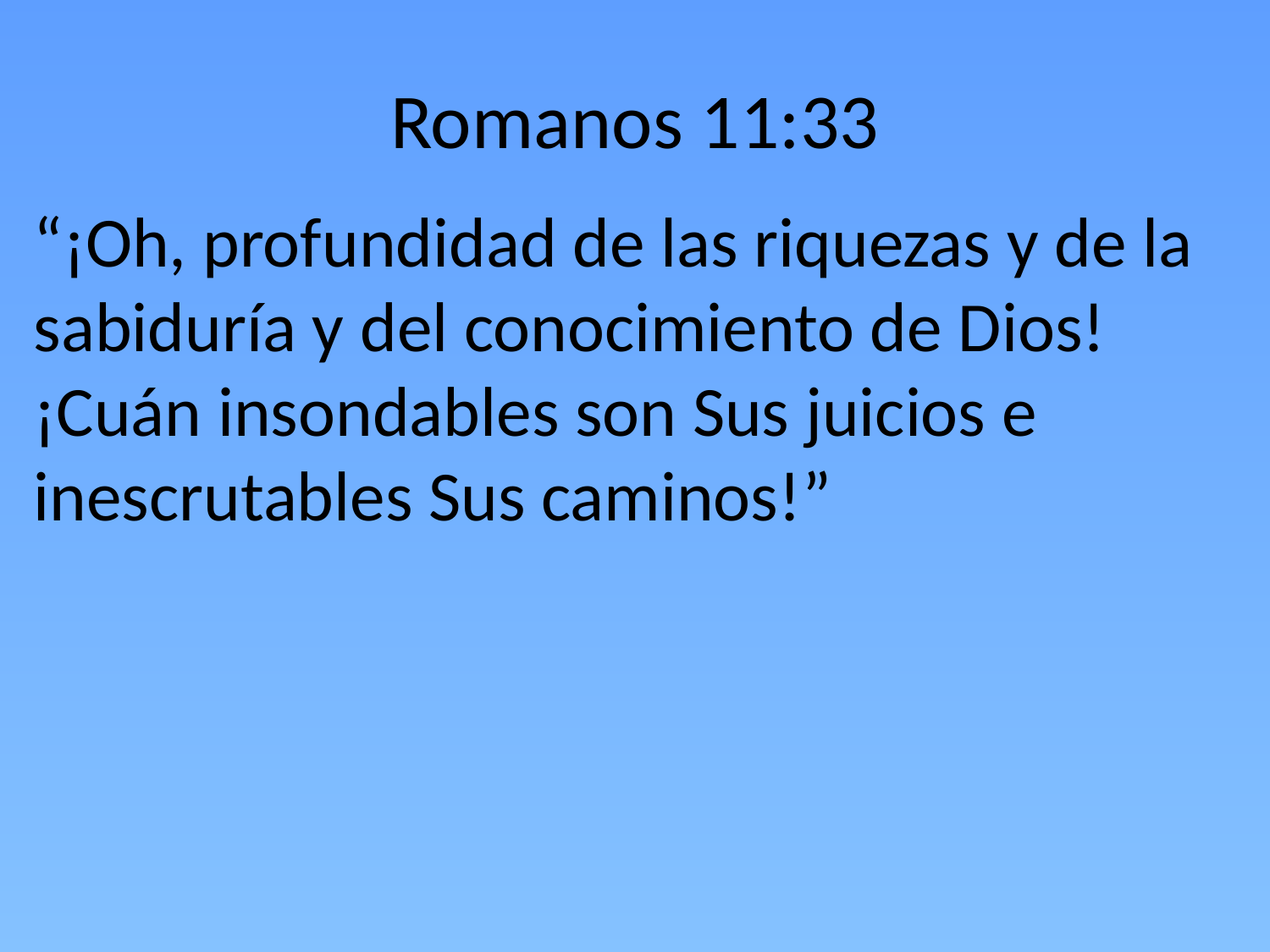

# Romanos 11:33
“¡Oh, profundidad de las riquezas y de la sabiduría y del conocimiento de Dios! ¡Cuán insondables son Sus juicios e inescrutables Sus caminos!”